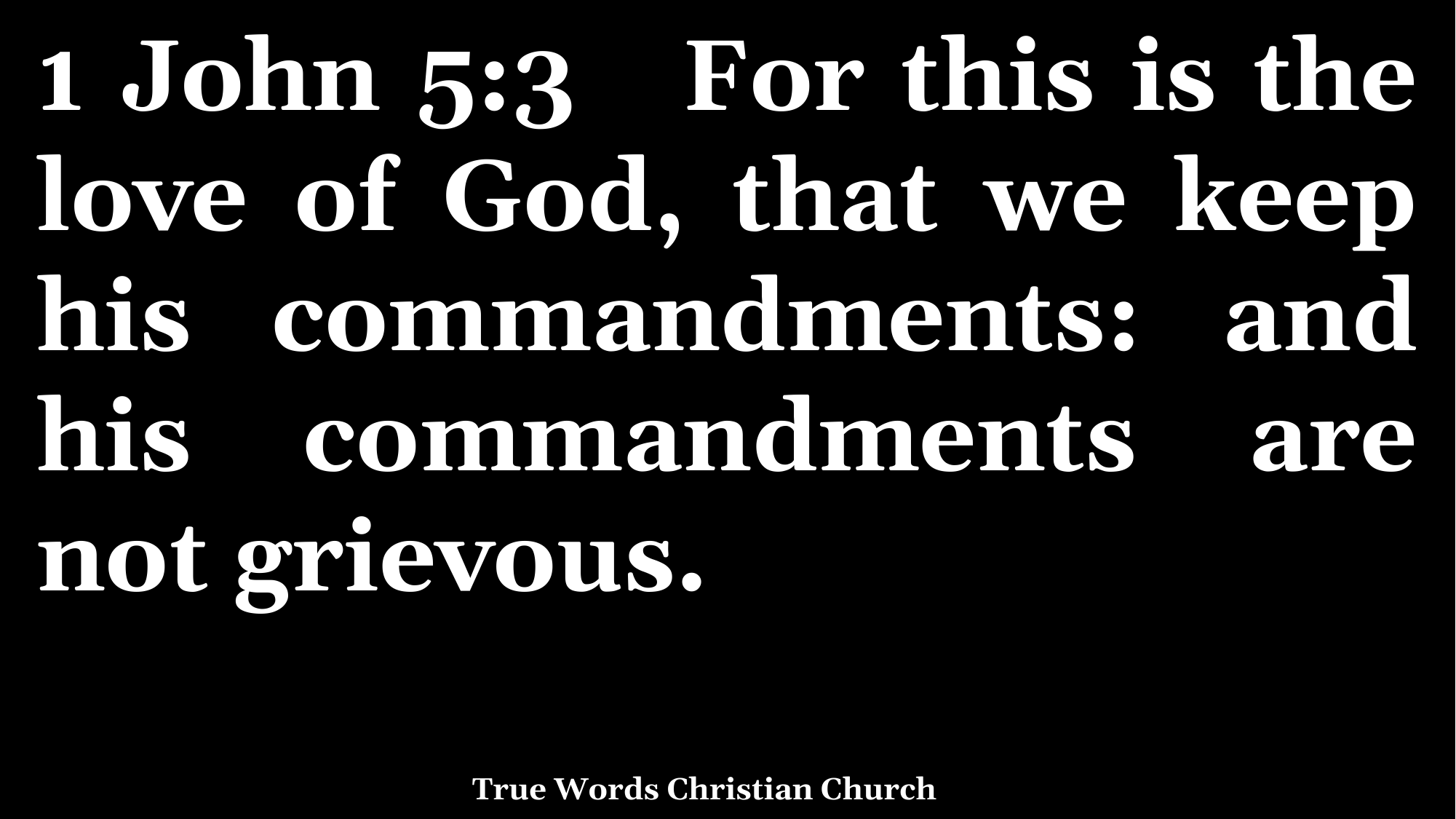

1 John 5:3   For this is the love of God, that we keep his commandments: and his commandments are not grievous.
True Words Christian Church